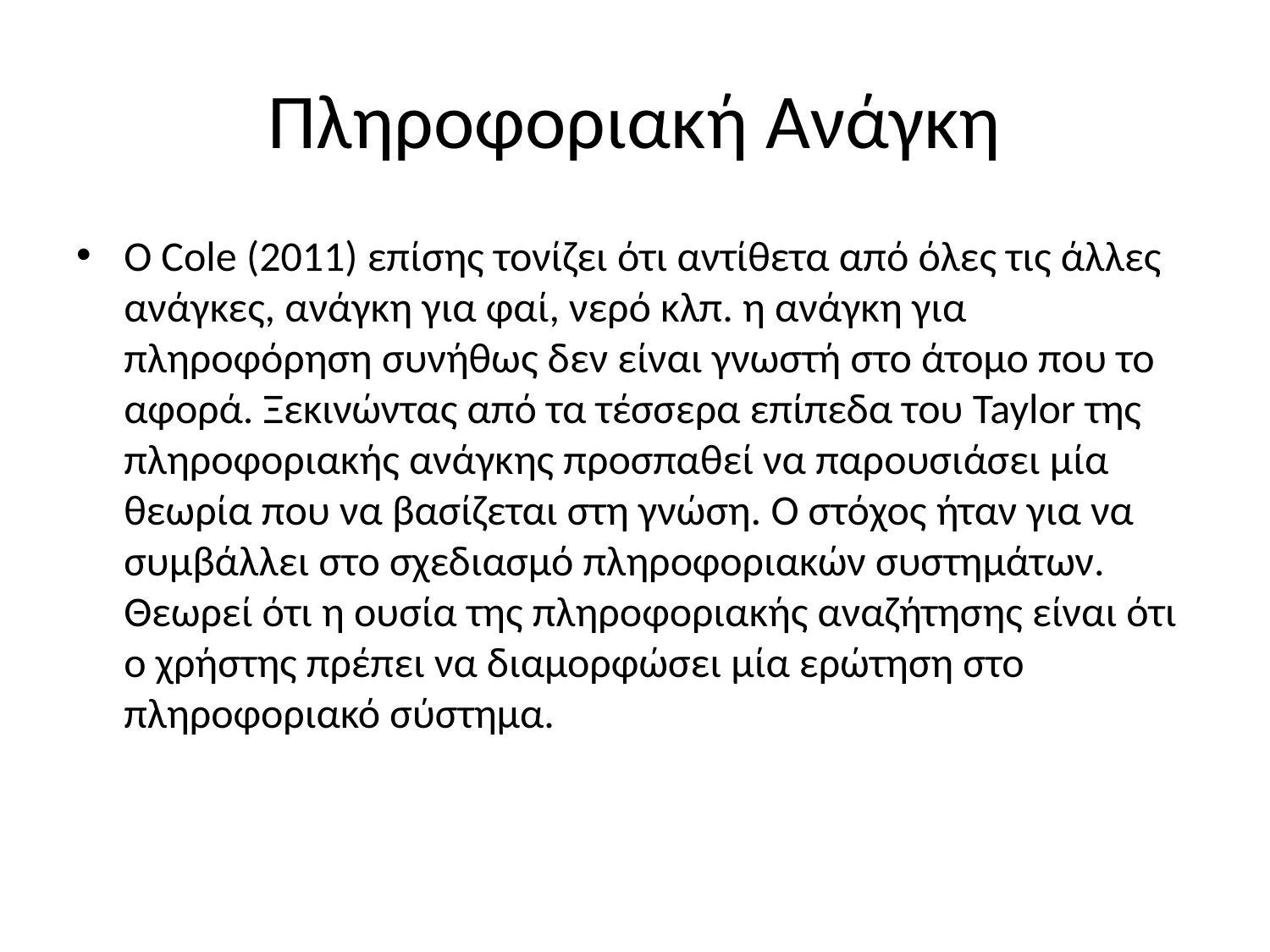

# Πληροφοριακή Ανάγκη
Ο Cole (2011) επίσης τονίζει ότι αντίθετα από όλες τις άλλες ανάγκες, ανάγκη για φαί, νερό κλπ. η ανάγκη για πληροφόρηση συνήθως δεν είναι γνωστή στο άτομο που το αφορά. Ξεκινώντας από τα τέσσερα επίπεδα του Taylor της πληροφοριακής ανάγκης προσπαθεί να παρουσιάσει μία θεωρία που να βασίζεται στη γνώση. Ο στόχος ήταν για να συμβάλλει στο σχεδιασμό πληροφοριακών συστημάτων. Θεωρεί ότι η ουσία της πληροφοριακής αναζήτησης είναι ότι ο χρήστης πρέπει να διαμορφώσει μία ερώτηση στο πληροφοριακό σύστημα.